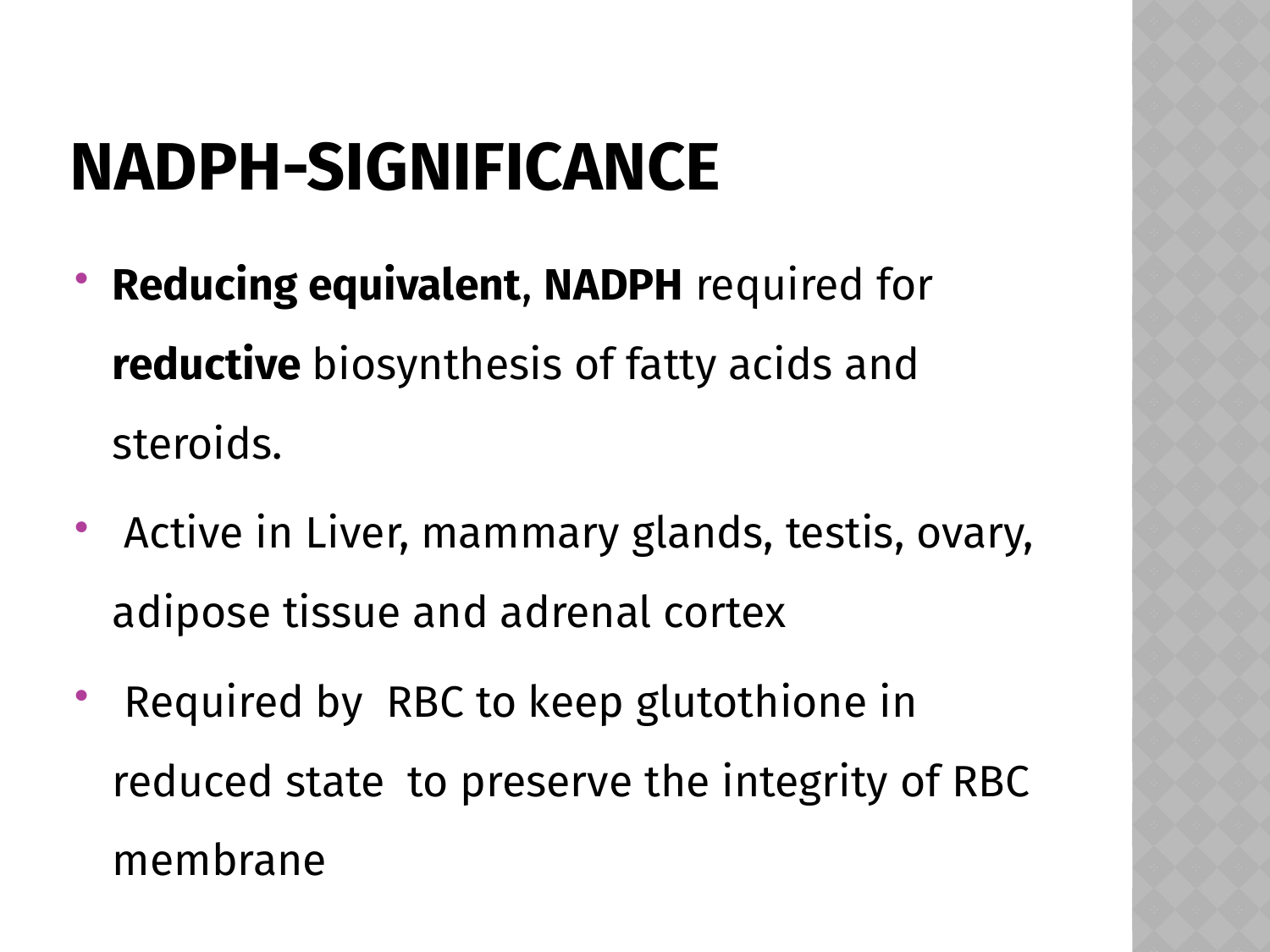

# NADPH-Significance
Reducing equivalent, NADPH required for reductive biosynthesis of fatty acids and steroids.
 Active in Liver, mammary glands, testis, ovary, adipose tissue and adrenal cortex
 Required by  RBC to keep glutothione in reduced state  to preserve the integrity of RBC membrane